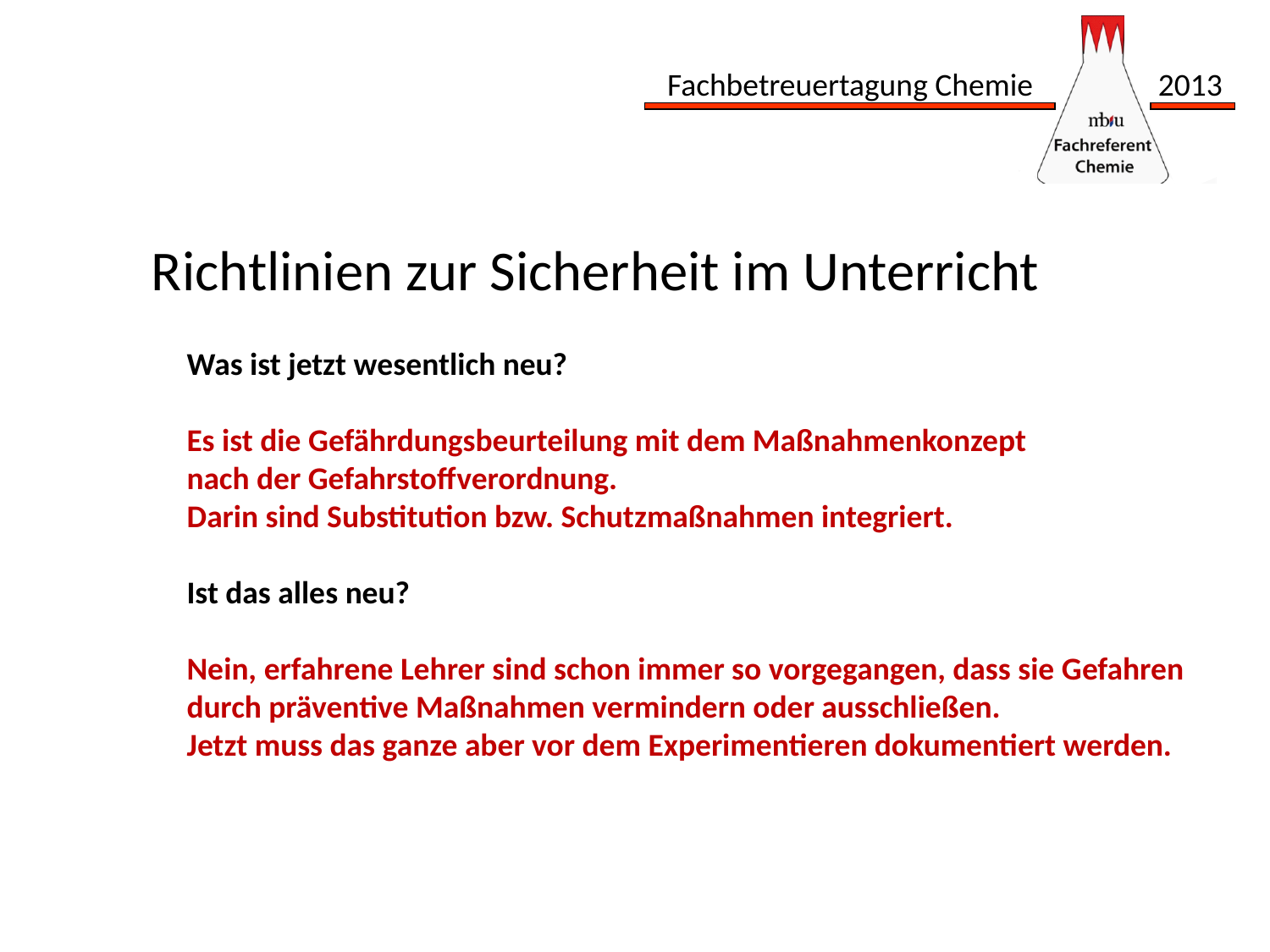

Richtlinien zur Sicherheit im Unterricht

Was ist jetzt wesentlich neu?

Es ist die Gefährdungsbeurteilung mit dem Maßnahmenkonzept
nach der Gefahrstoffverordnung.
Darin sind Substitution bzw. Schutzmaßnahmen integriert.

Ist das alles neu?

Nein, erfahrene Lehrer sind schon immer so vorgegangen, dass sie Gefahren
durch präventive Maßnahmen vermindern oder ausschließen.
Jetzt muss das ganze aber vor dem Experimentieren dokumentiert werden.